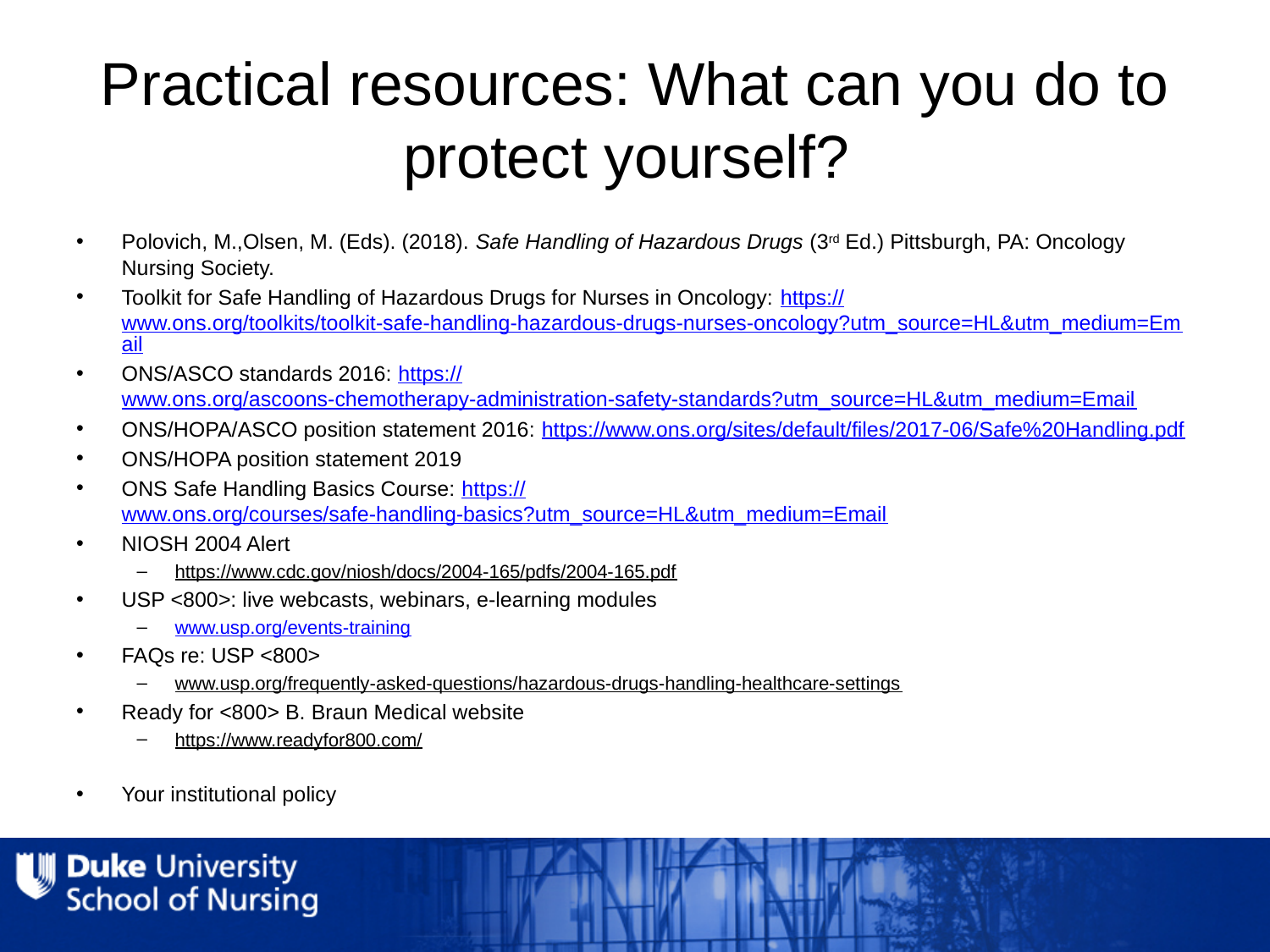

# Practical resources: What can you do to protect yourself?
Polovich, M.,Olsen, M. (Eds). (2018). Safe Handling of Hazardous Drugs (3rd Ed.) Pittsburgh, PA: Oncology Nursing Society.
Toolkit for Safe Handling of Hazardous Drugs for Nurses in Oncology: https://www.ons.org/toolkits/toolkit-safe-handling-hazardous-drugs-nurses-oncology?utm_source=HL&utm_medium=Email
ONS/ASCO standards 2016: https://www.ons.org/ascoons-chemotherapy-administration-safety-standards?utm_source=HL&utm_medium=Email
ONS/HOPA/ASCO position statement 2016: https://www.ons.org/sites/default/files/2017-06/Safe%20Handling.pdf
ONS/HOPA position statement 2019
ONS Safe Handling Basics Course: https://www.ons.org/courses/safe-handling-basics?utm_source=HL&utm_medium=Email
NIOSH 2004 Alert
https://www.cdc.gov/niosh/docs/2004-165/pdfs/2004-165.pdf
USP <800>: live webcasts, webinars, e-learning modules
www.usp.org/events-training
FAQs re: USP <800>
www.usp.org/frequently-asked-questions/hazardous-drugs-handling-healthcare-settings
Ready for <800> B. Braun Medical website
https://www.readyfor800.com/

Your institutional policy